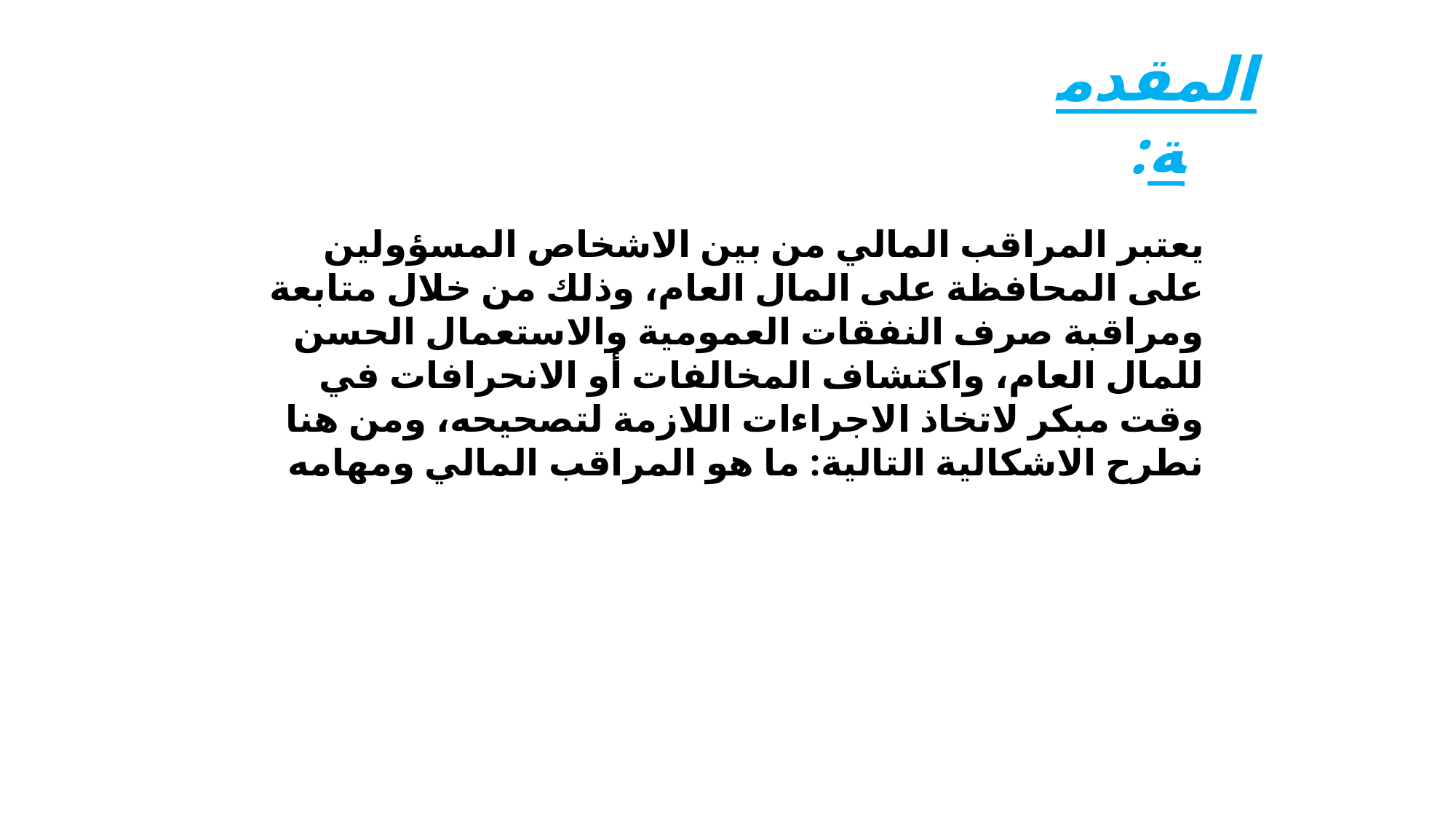

المقدمة:
يعتبر المراقب المالي من بين الاشخاص المسؤولين على المحافظة على المال العام، وذلك من خلال متابعة ومراقبة صرف النفقات العمومية والاستعمال الحسن للمال العام، واكتشاف المخالفات أو الانحرافات في وقت مبكر لاتخاذ الاجراءات اللازمة لتصحيحه، ومن هنا نطرح الاشكالية التالية: ما هو المراقب المالي ومهامه